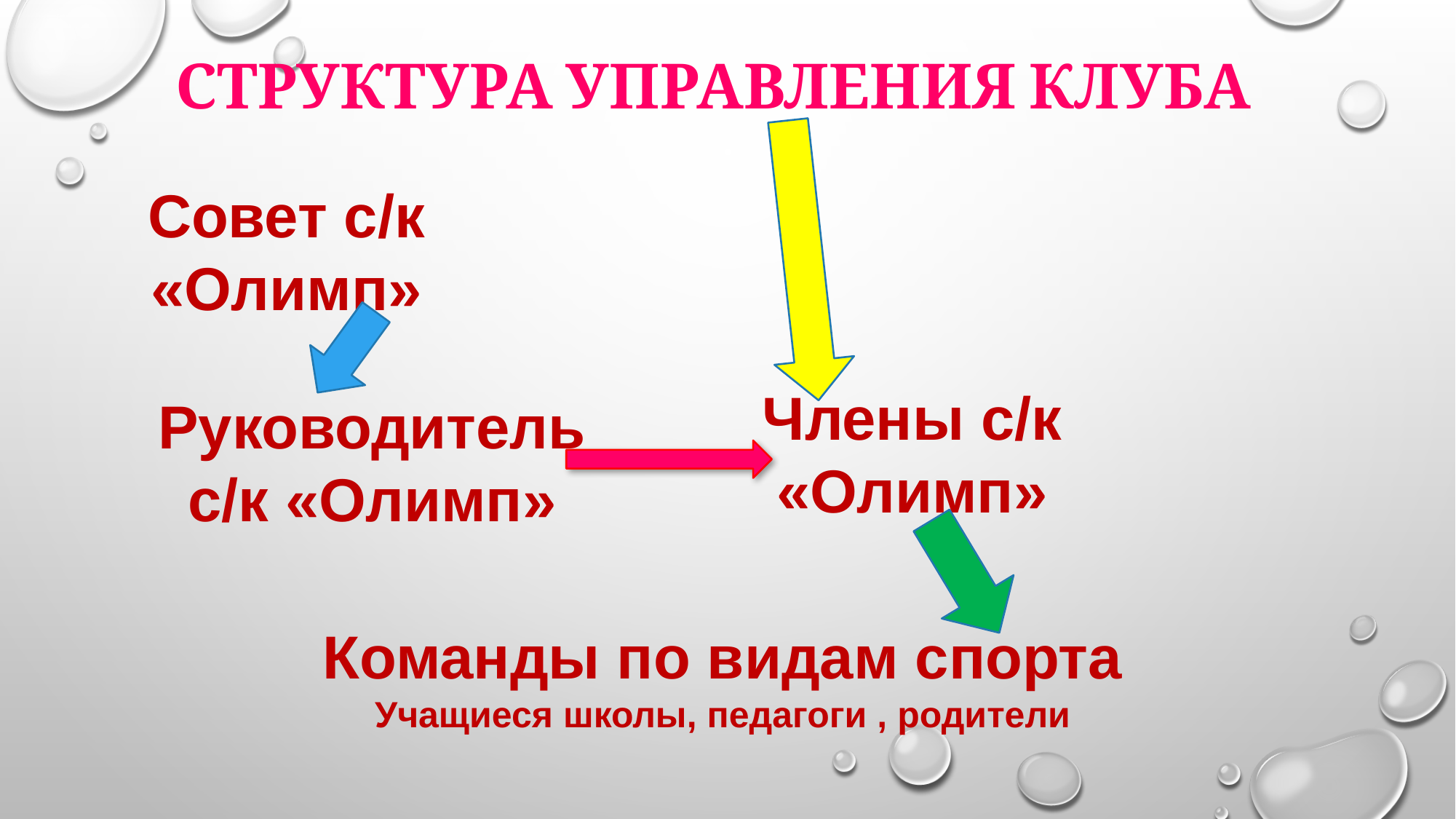

# стРУКТУРА УПРАВЛЕНИЯ КЛУБА

Совет с/к
«Олимп»

Члены с/к
«Олимп»
Руководитель
с/к «Олимп»

Команды по видам спорта
Учащиеся школы, педагоги , родители